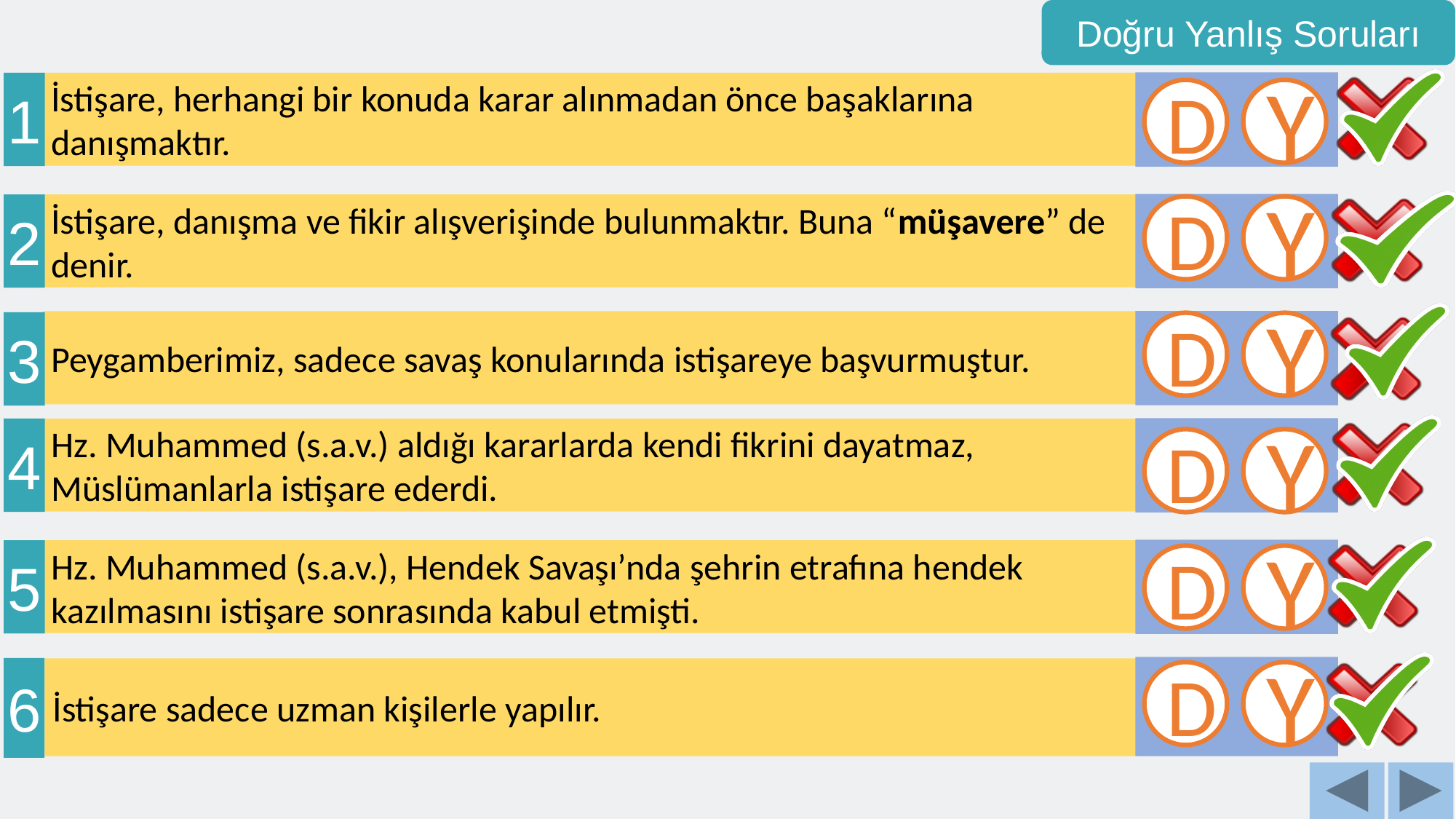

Doğru Yanlış Soruları

1
 İstişare, herhangi bir konuda karar alınmadan önce başaklarına
 danışmaktır.
D
Y

2
 İstişare, danışma ve fikir alışverişinde bulunmaktır. Buna “müşavere” de
 denir.
D
Y

 Peygamberimiz, sadece savaş konularında istişareye başvurmuştur.

3
D
Y

4
 Hz. Muhammed (s.a.v.) aldığı kararlarda kendi fikrini dayatmaz,
 Müslümanlarla istişare ederdi.
D
Y

5
 Hz. Muhammed (s.a.v.), Hendek Savaşı’nda şehrin etrafına hendek
 kazılmasını istişare sonrasında kabul etmişti.
D
Y

6
 İstişare sadece uzman kişilerle yapılır.
D
Y